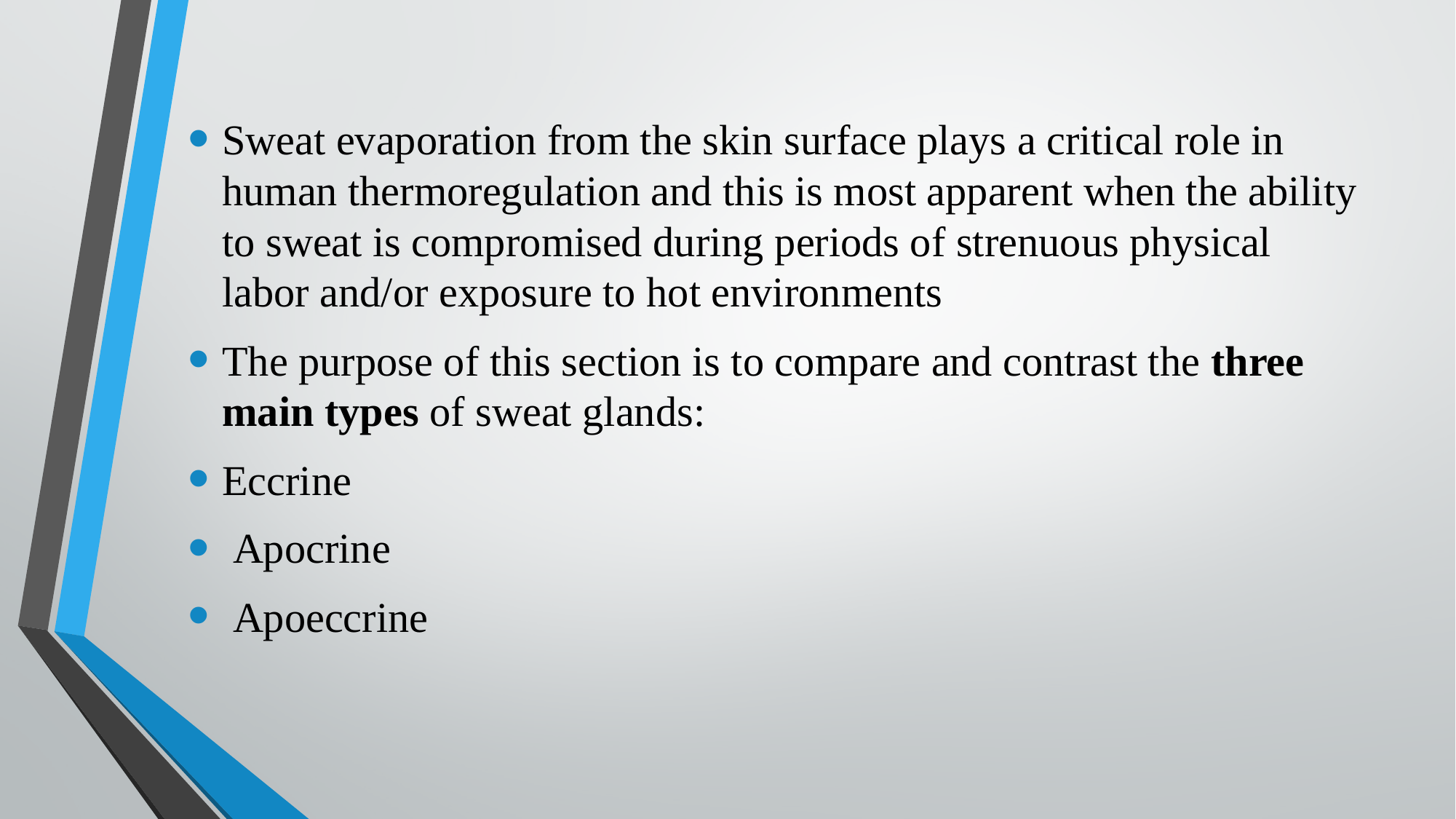

Sweat evaporation from the skin surface plays a critical role in human thermoregulation and this is most apparent when the ability to sweat is compromised during periods of strenuous physical labor and/or exposure to hot environments
The purpose of this section is to compare and contrast the three main types of sweat glands:
Eccrine
 Apocrine
 Apoeccrine